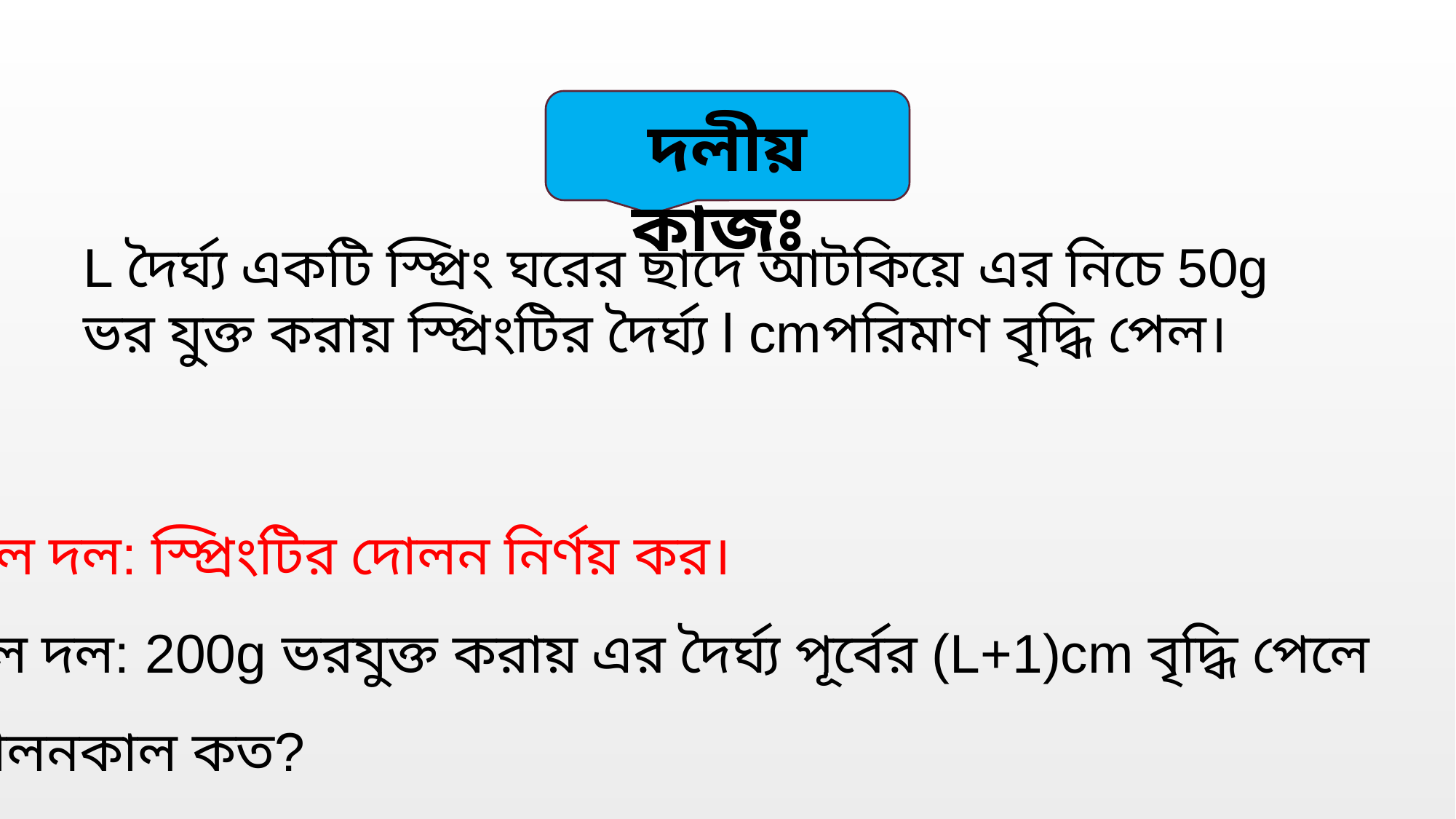

দলীয় কাজঃ
L দৈর্ঘ্য একটি স্প্রিং ঘরের ছাদে আটকিয়ে এর নিচে 50g ভর যুক্ত করায় স্প্রিংটির দৈর্ঘ্য l cmপরিমাণ বৃদ্ধি পেল।
লাল দল: স্প্রিংটির দোলন নির্ণয় কর।
নীল দল: 200g ভরযুক্ত করায় এর দৈর্ঘ্য পূর্বের (L+1)cm বৃদ্ধি পেলে
দোলনকাল কত?